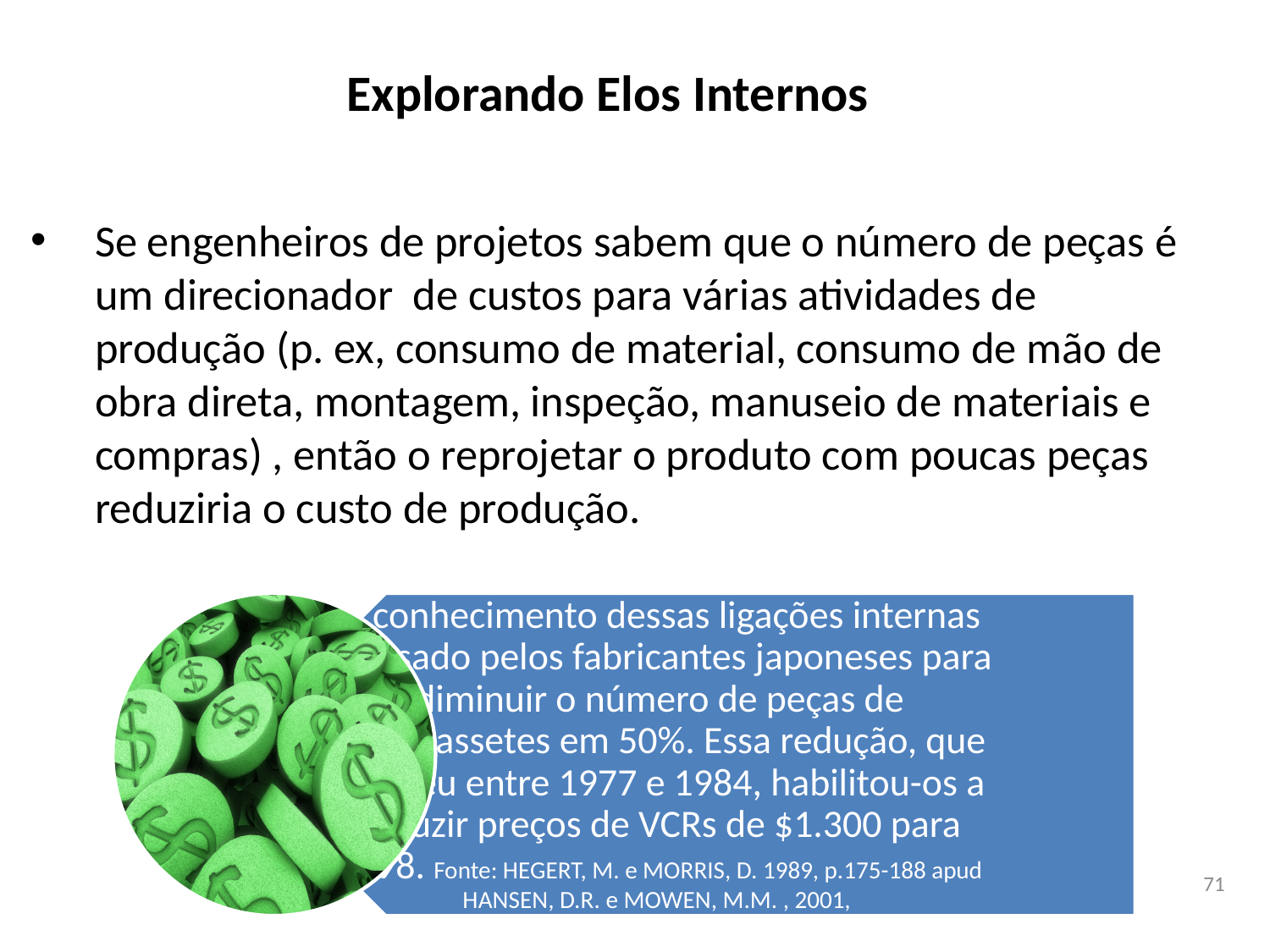

# Explorando Elos Internos
Se engenheiros de projetos sabem que o número de peças é um direcionador  de custos para várias atividades de produção (p. ex, consumo de material, consumo de mão de obra direta, montagem, inspeção, manuseio de materiais e compras) , então o reprojetar o produto com poucas peças reduziria o custo de produção.

O conhecimento dessas ligações internas foi usado pelos fabricantes japoneses para diminuir o número de peças de videocassetes em 50%. Essa redução, que ocorreu entre 1977 e 1984, habilitou-os a reduzir preços de VCRs de $1.300 para $298. Fonte: HEGERT, M. e MORRIS, D. 1989, p.175-188 apud HANSEN, D.R. e MOWEN, M.M. , 2001,
71